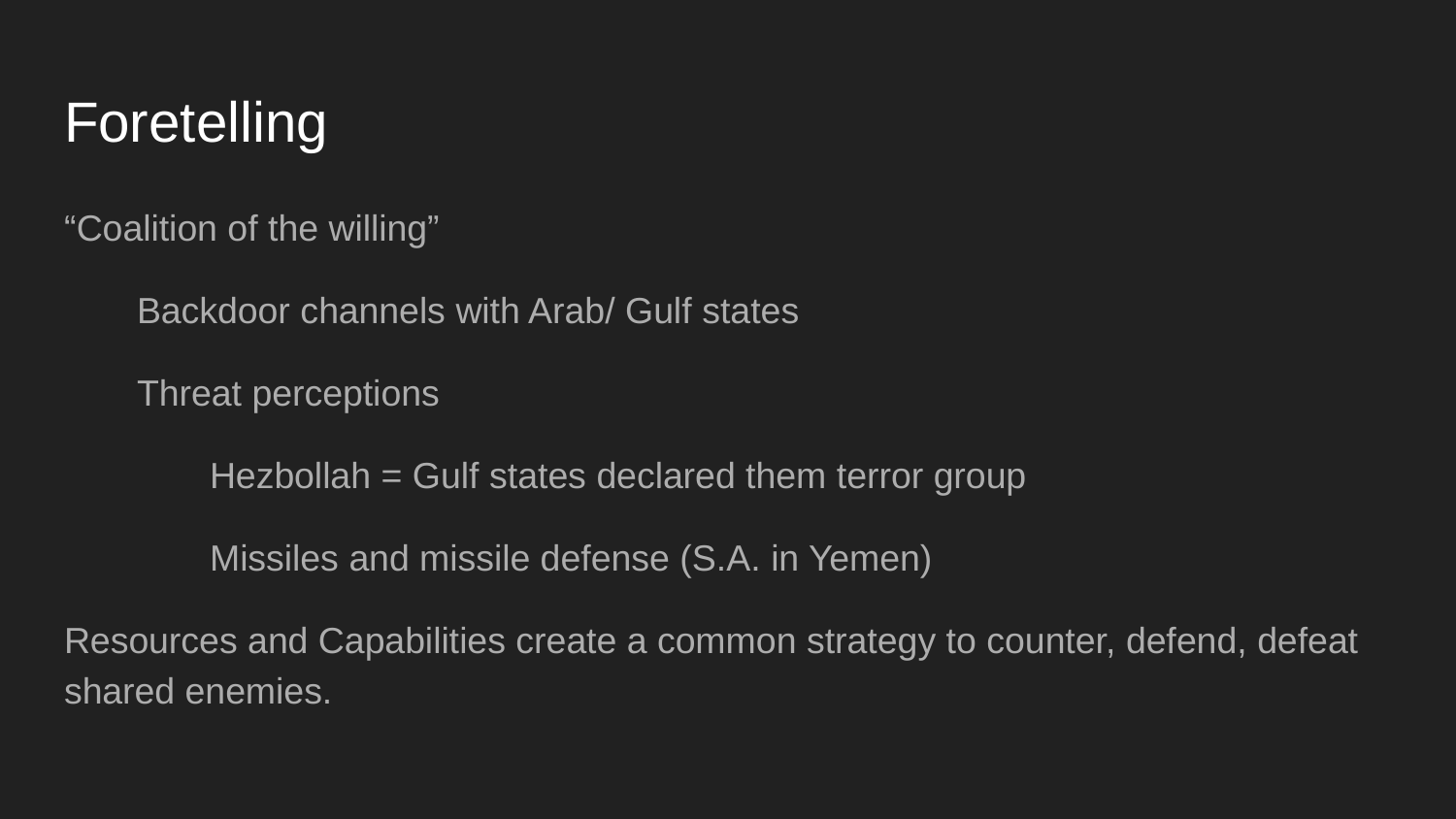

# Foretelling
“Coalition of the willing”
Backdoor channels with Arab/ Gulf states
Threat perceptions
	Hezbollah = Gulf states declared them terror group
	Missiles and missile defense (S.A. in Yemen)
Resources and Capabilities create a common strategy to counter, defend, defeat shared enemies.